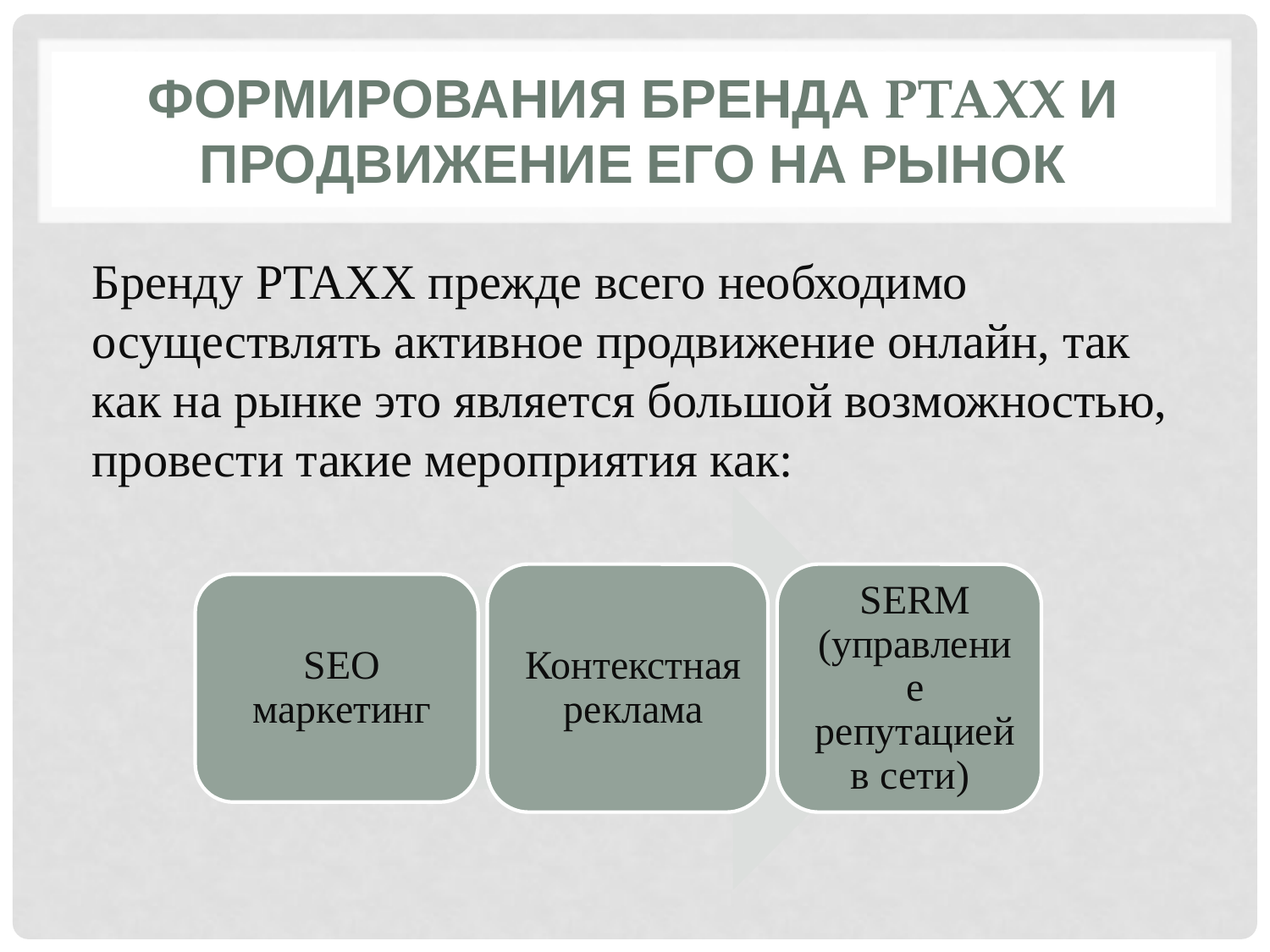

# Формирования бренда PTAXX и продвижение его на рынок
Бренду PTAXX прежде всего необходимо осуществлять активное продвижение онлайн, так как на рынке это является большой возможностью, провести такие мероприятия как:

SEO маркетинг
Контекстная реклама
SERM (управление репутацией в сети)